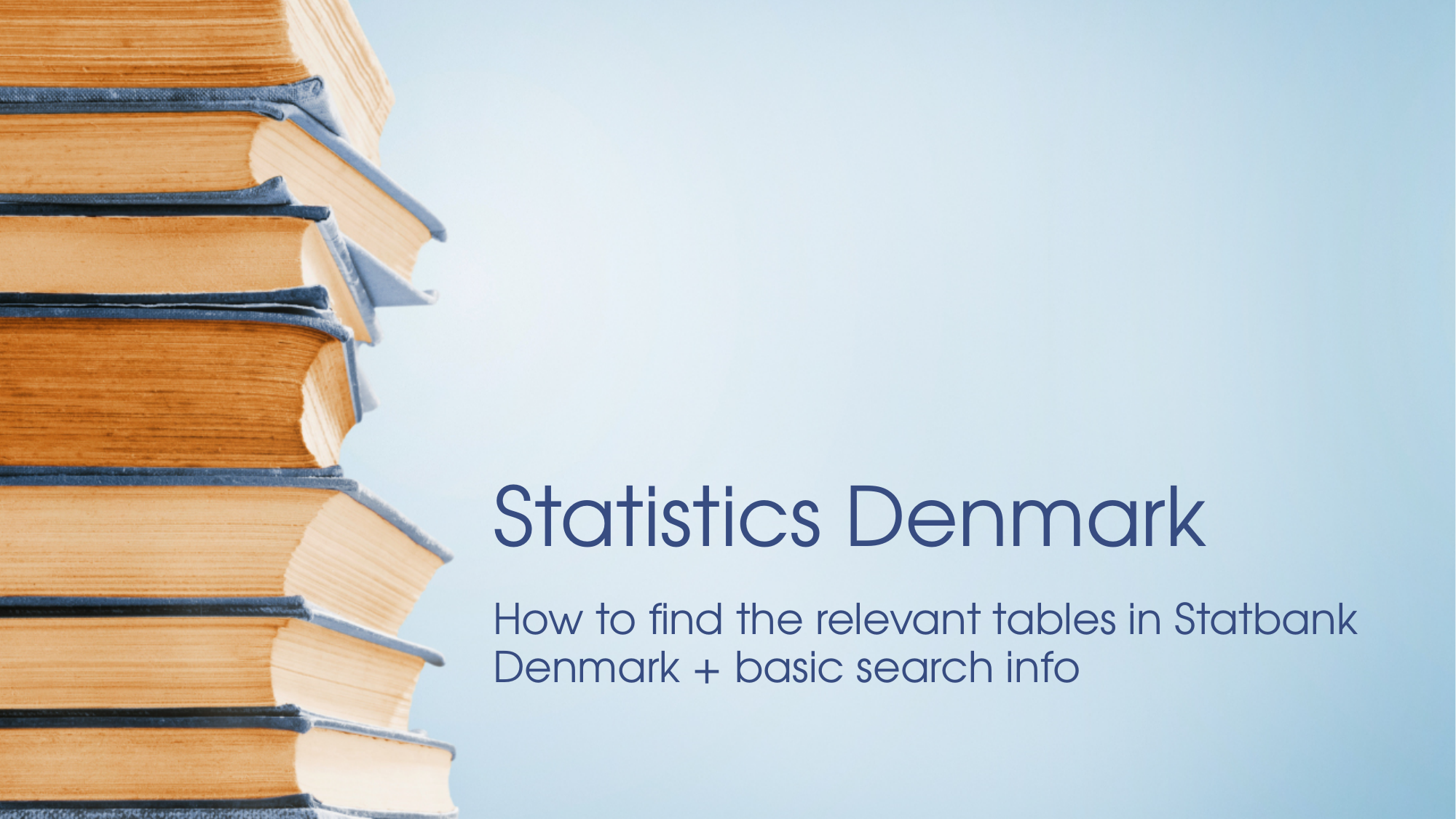

# Statistics Denmark
How to find the relevant tables in Statbank Denmark + basic search info